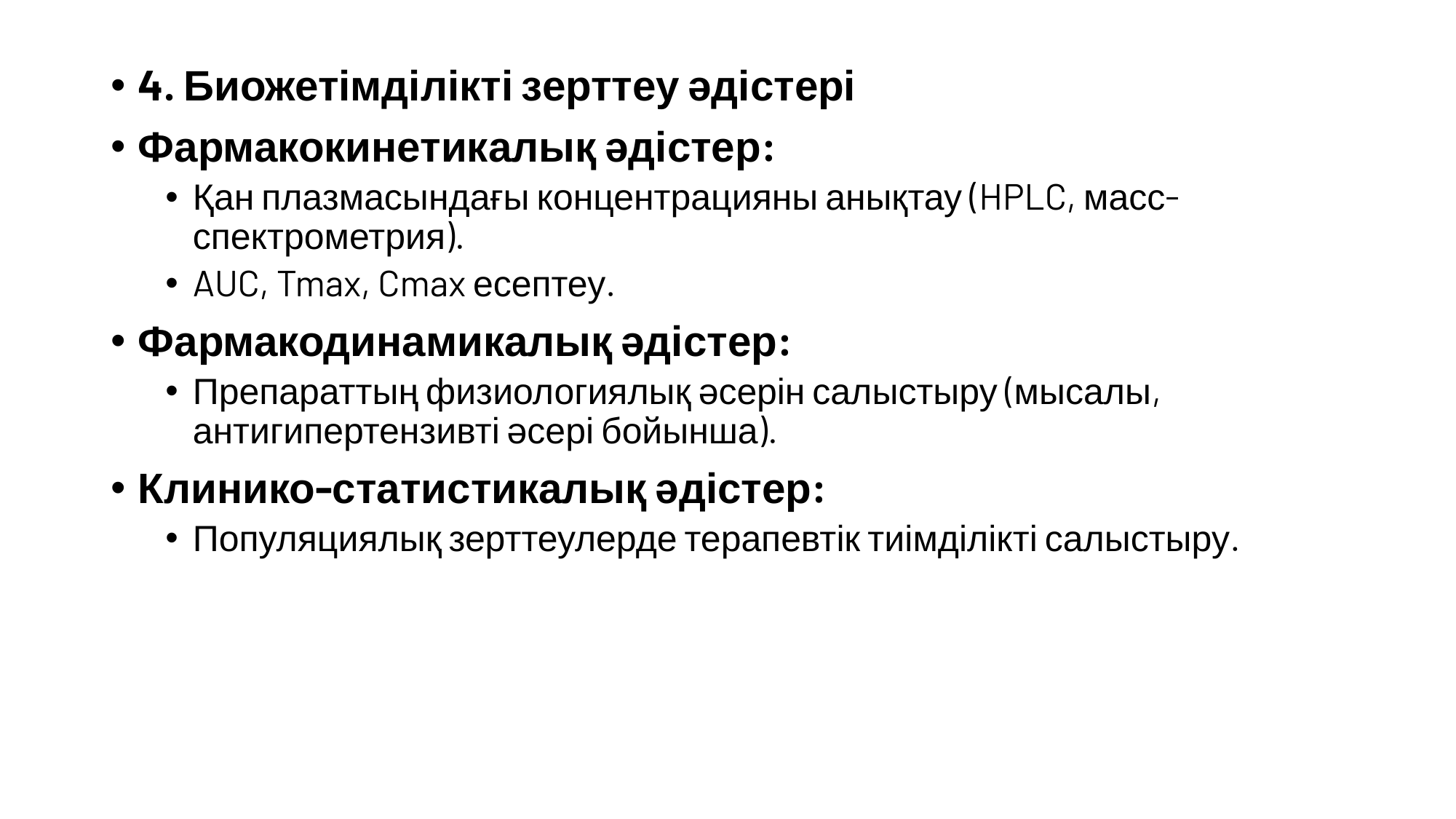

4. Биожетімділікті зерттеу әдістері
Фармакокинетикалық әдістер:
Қан плазмасындағы концентрацияны анықтау (HPLC, масс-спектрометрия).
AUC, Tmax, Cmax есептеу.
Фармакодинамикалық әдістер:
Препараттың физиологиялық әсерін салыстыру (мысалы, антигипертензивті әсері бойынша).
Клинико-статистикалық әдістер:
Популяциялық зерттеулерде терапевтік тиімділікті салыстыру.